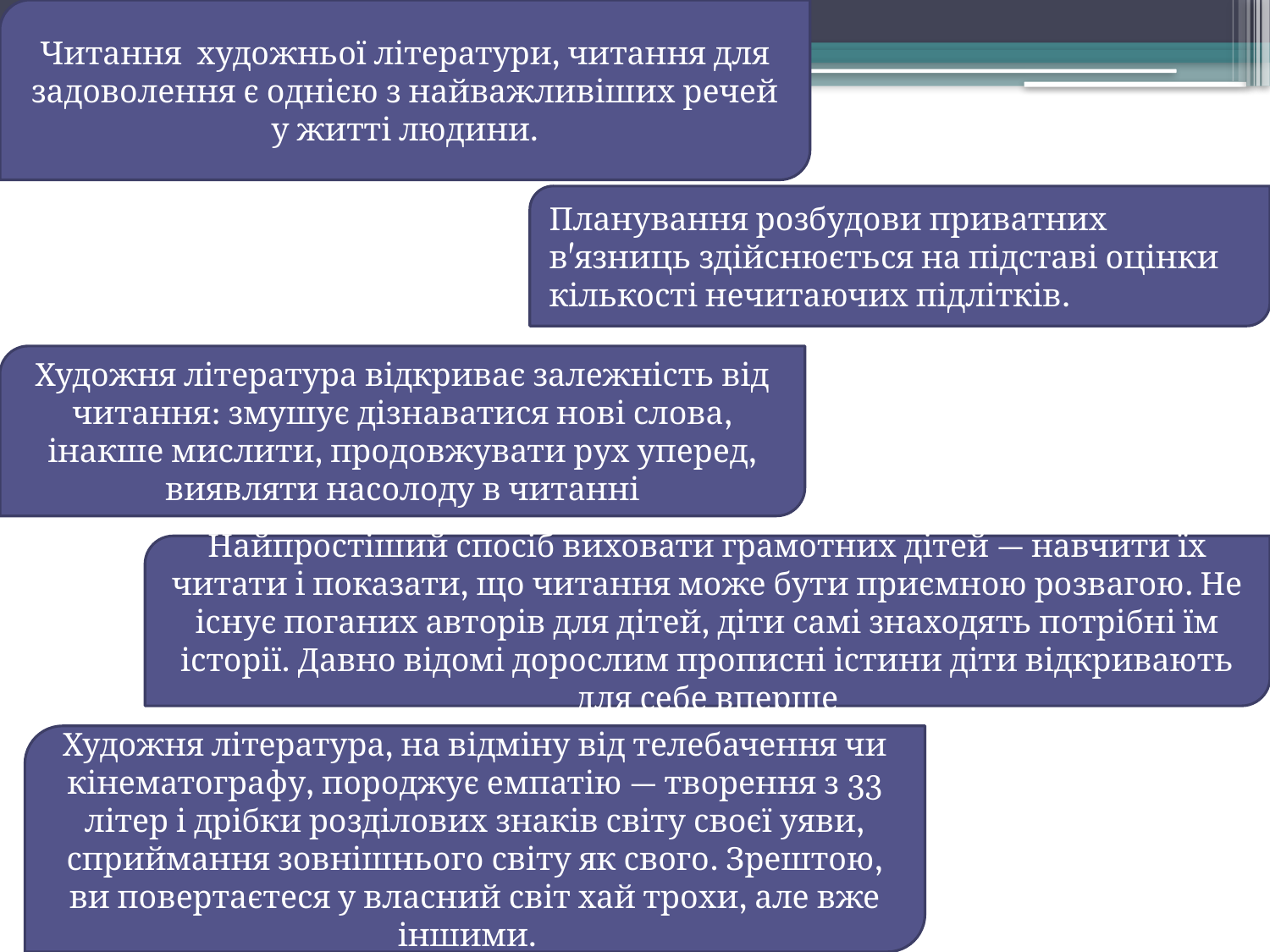

Читання  художньої літератури, читання для задоволення є однією з найважливіших речей у житті людини.
#

Планування розбудови приватних в'язниць здійснюється на підставі оцінки кількості нечитаючих підлітків.

Художня література відкриває залежність від читання: змушує дізнаватися нові слова, інакше мислити, продовжувати рух уперед, виявляти насолоду в читанні
Найпростіший спосіб виховати грамотних дітей — навчити їх читати і показати, що читання може бути приємною розвагою. Не існує поганих авторів для дітей, діти самі знаходять потрібні їм історії. Давно відомі дорослим прописні істини діти відкривають для себе вперше
Художня література, на відміну від телебачення чи кінематографу, породжує емпатію — творення з 33 літер і дрібки розділових знаків світу своєї уяви, сприймання зовнішнього світу як свого. Зрештою, ви повертаєтеся у власний світ хай трохи, але вже іншими.